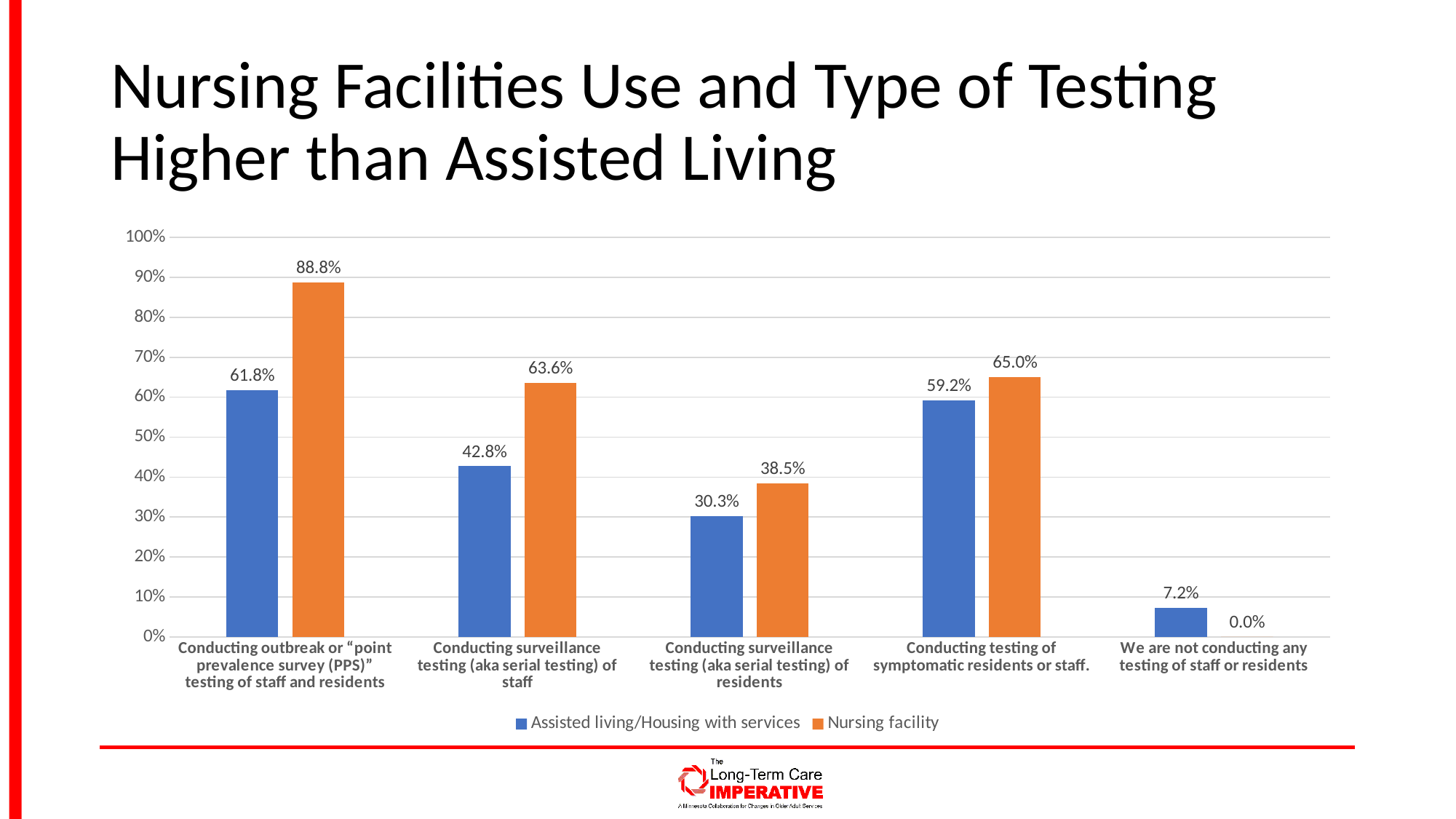

# Nursing Facilities Use and Type of Testing Higher than Assisted Living

### Chart

| Category | Assisted living/Housing with services | Nursing facility |
|---|---|---|
| Conducting outbreak or “point prevalence survey (PPS)” testing of staff and residents | 0.618421052631579 | 0.8881118881118881 |
| Conducting surveillance testing (aka serial testing) of staff | 0.4276315789473684 | 0.6363636363636364 |
| Conducting surveillance testing (aka serial testing) of residents | 0.3026315789473684 | 0.38461538461538464 |
| Conducting testing of symptomatic residents or staff. | 0.5921052631578947 | 0.6503496503496503 |
| We are not conducting any testing of staff or residents | 0.07236842105263158 | 0.0 |